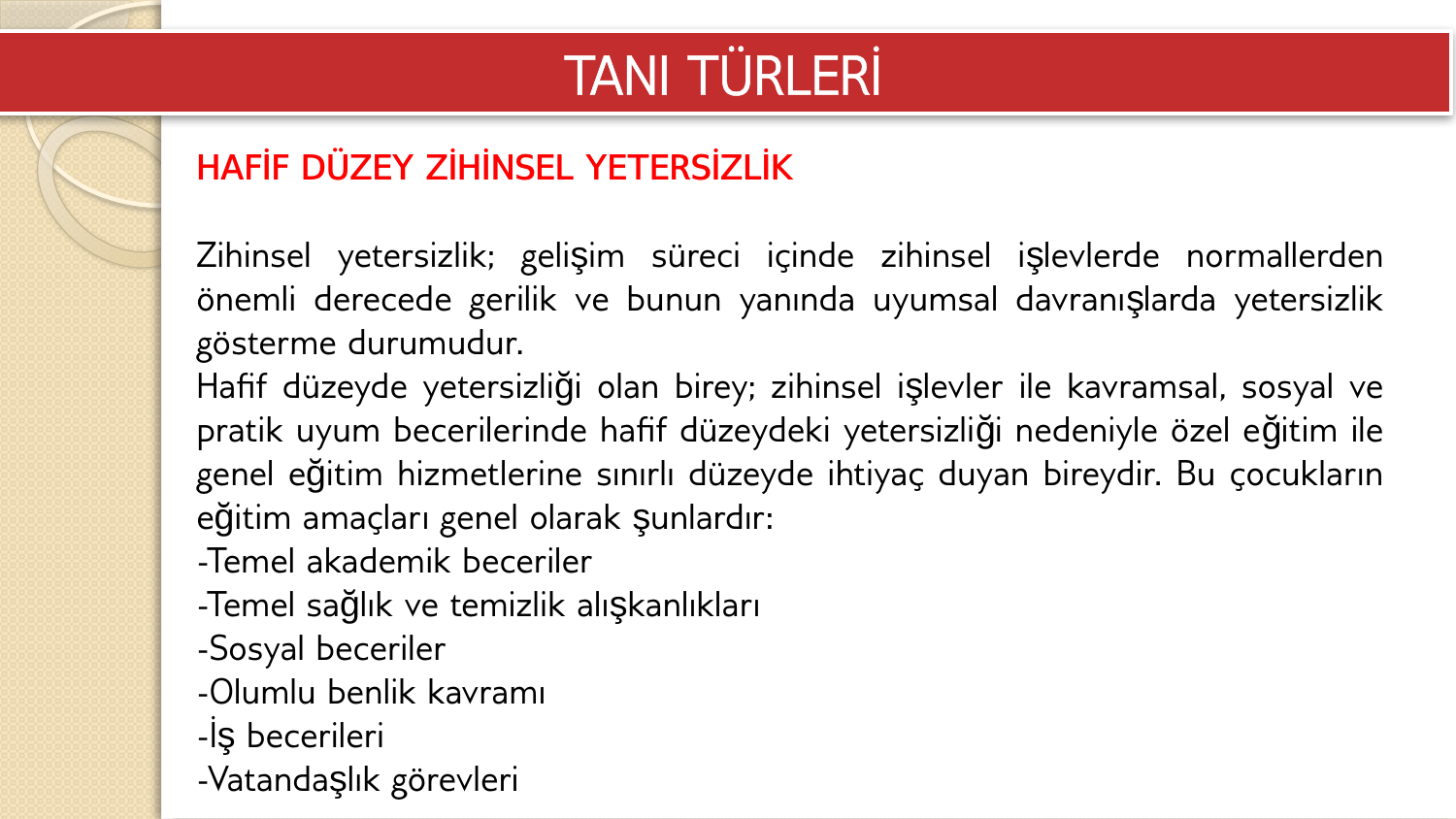

TANI TÜRLERİ
HAFİF DÜZEY ZİHİNSEL YETERSİZLİK

Zihinsel yetersizlik; gelişim süreci içinde zihinsel işlevlerde normallerden önemli derecede gerilik ve bunun yanında uyumsal davranışlarda yetersizlik gösterme durumudur.
Hafif düzeyde yetersizliği olan birey; zihinsel işlevler ile kavramsal, sosyal ve pratik uyum becerilerinde hafif düzeydeki yetersizliği nedeniyle özel eğitim ile genel eğitim hizmetlerine sınırlı düzeyde ihtiyaç duyan bireydir. Bu çocukların eğitim amaçları genel olarak şunlardır:
-Temel akademik beceriler
-Temel sağlık ve temizlik alışkanlıkları
-Sosyal beceriler
-Olumlu benlik kavramı
-İş becerileri
-Vatandaşlık görevleri